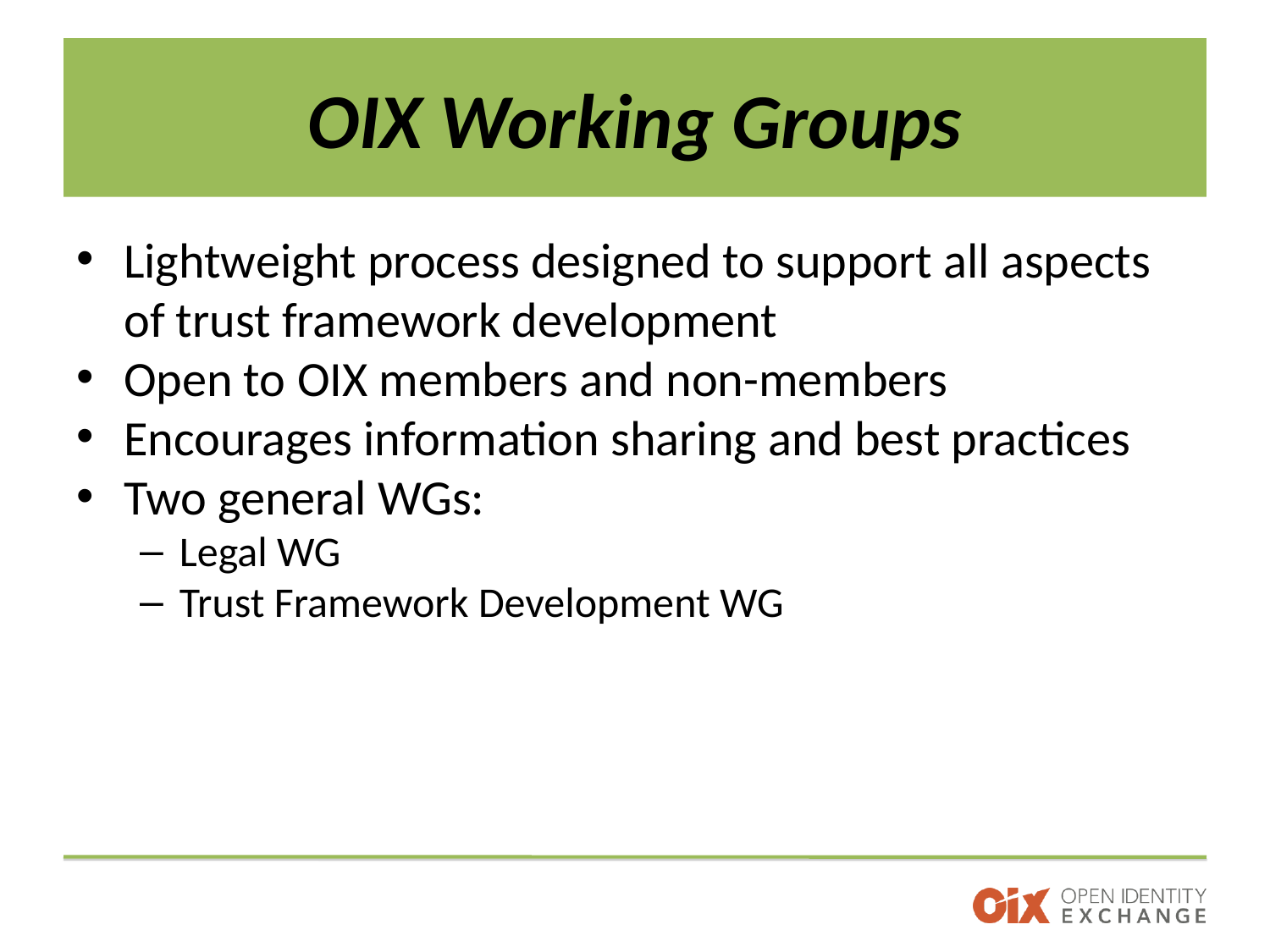

# OIX Working Groups
Lightweight process designed to support all aspects of trust framework development
Open to OIX members and non-members
Encourages information sharing and best practices
Two general WGs:
Legal WG
Trust Framework Development WG